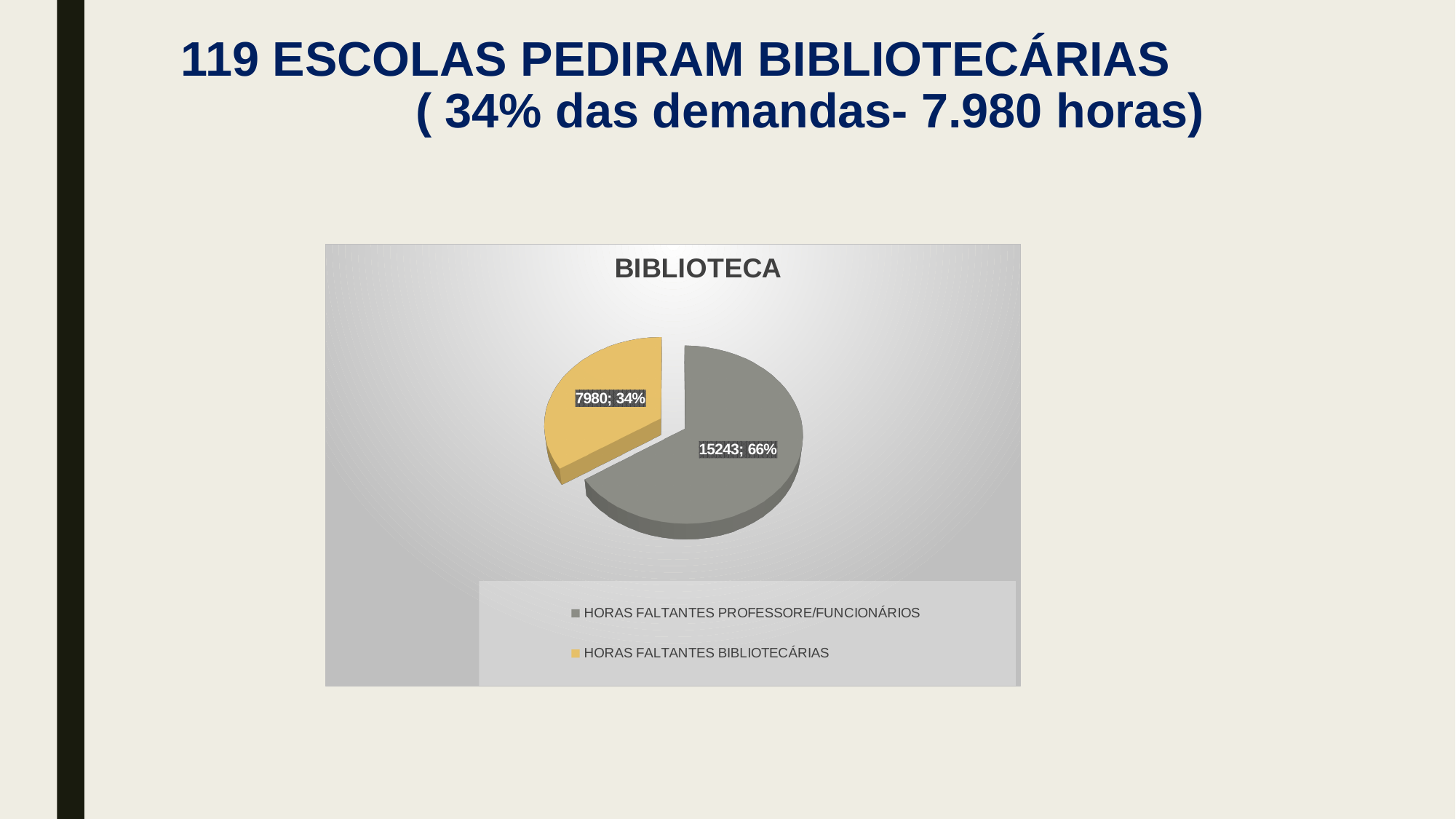

# 119 ESCOLAS PEDIRAM BIBLIOTECÁRIAS                      ( 34% das demandas- 7.980 horas)

[unsupported chart]